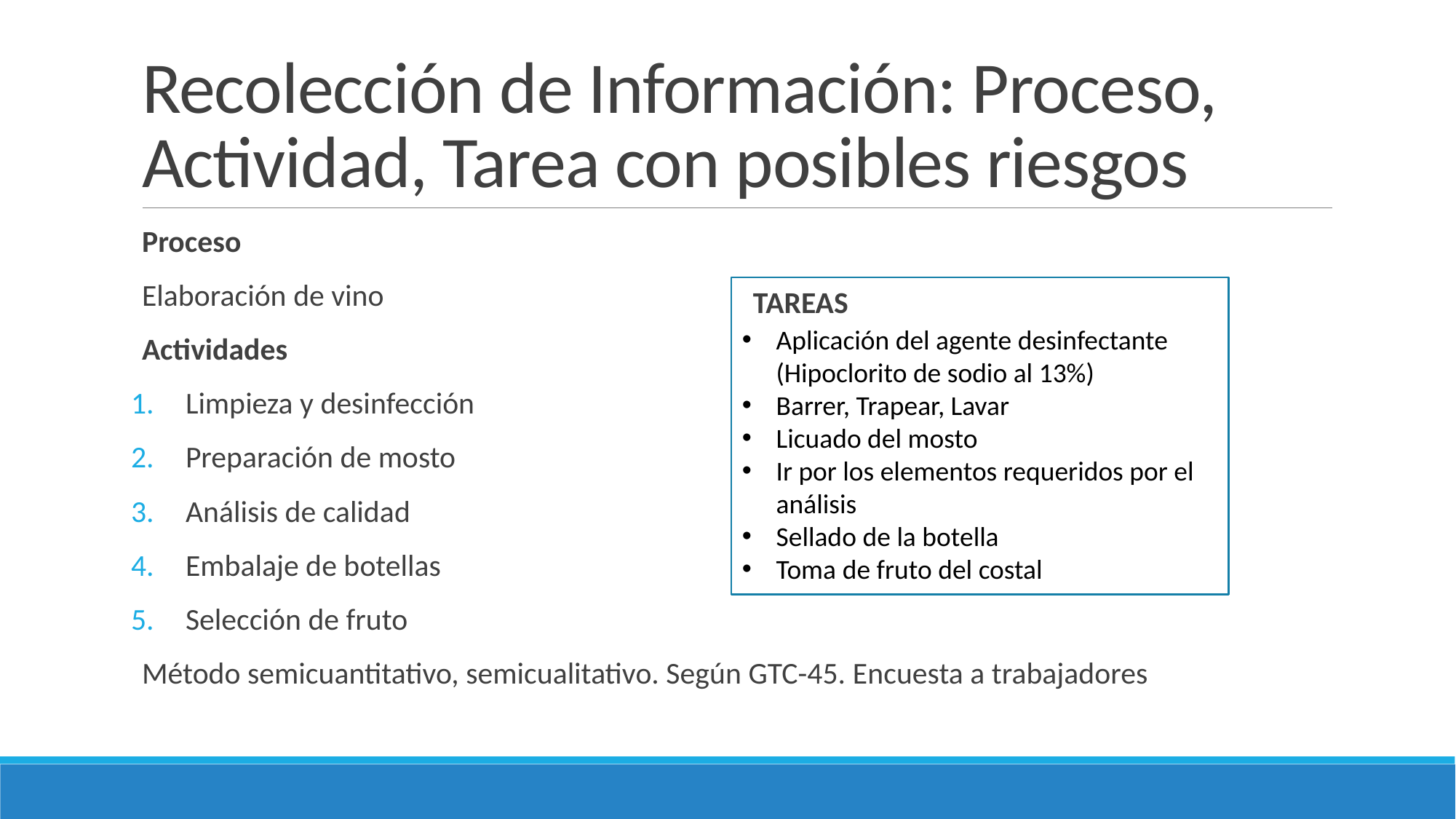

# Recolección de Información: Proceso, Actividad, Tarea con posibles riesgos
Proceso
Elaboración de vino
Actividades
Limpieza y desinfección
Preparación de mosto
Análisis de calidad
Embalaje de botellas
Selección de fruto
Método semicuantitativo, semicualitativo. Según GTC-45. Encuesta a trabajadores

TAREAS
Aplicación del agente desinfectante (Hipoclorito de sodio al 13%)
Barrer, Trapear, Lavar
Licuado del mosto
Ir por los elementos requeridos por el análisis
Sellado de la botella
Toma de fruto del costal